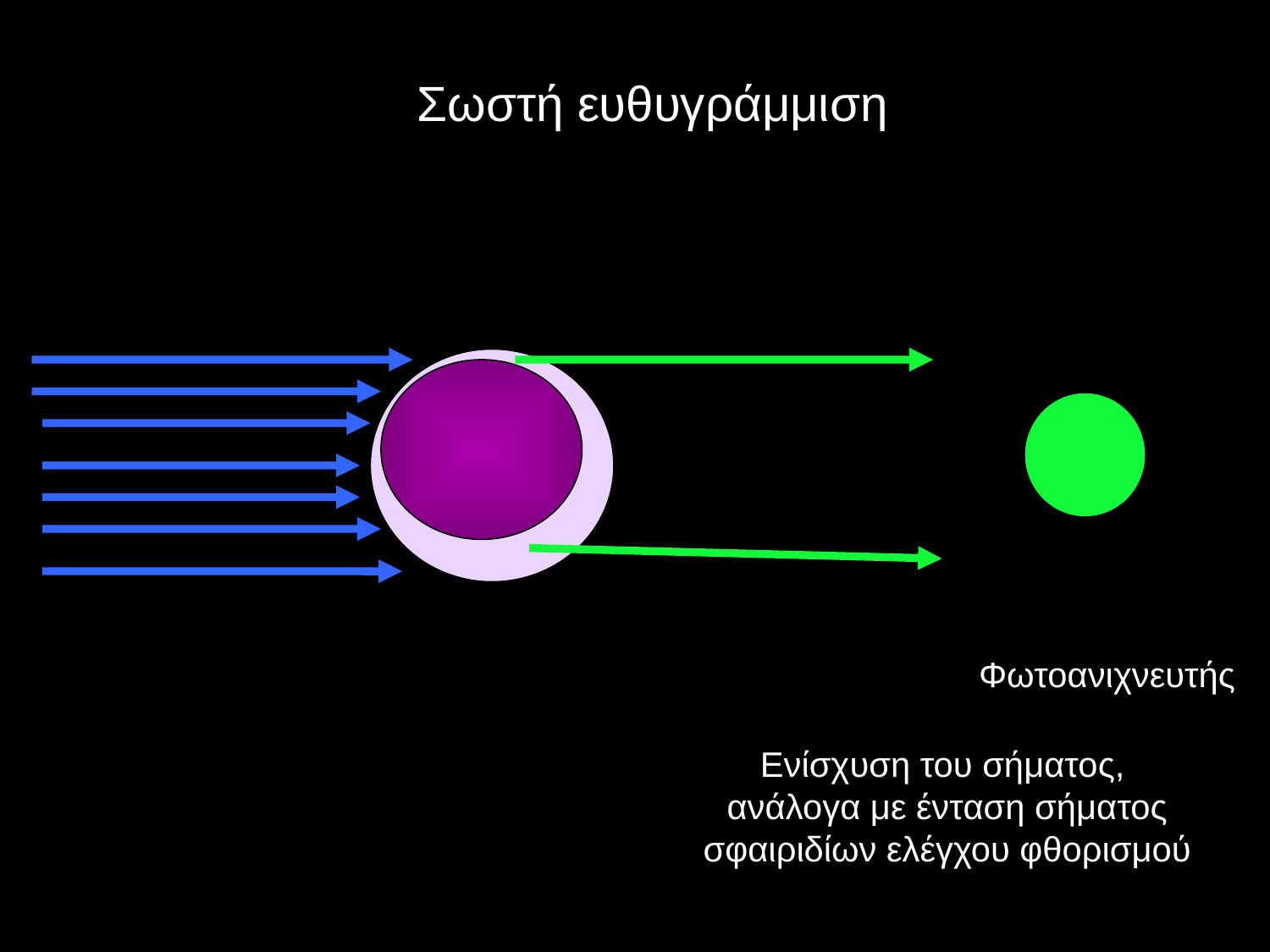

Σωστή ευθυγράμμιση

Φωτοανιχνευτής
Ενίσχυση του σήματος,
ανάλογα με ένταση σήματος σφαιριδίων ελέγχου φθορισμού